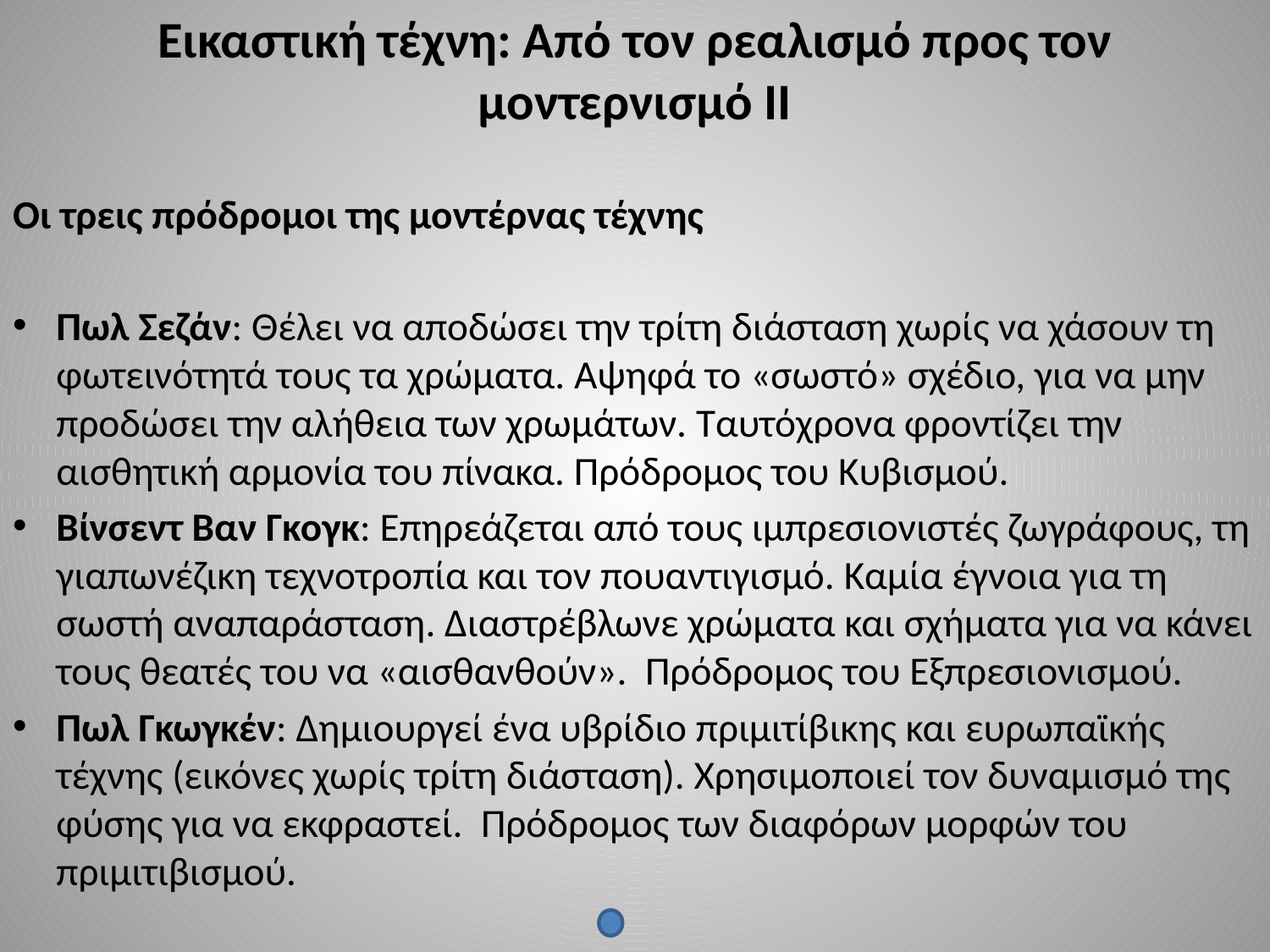

# Εικαστική τέχνη: Από τον ρεαλισμό προς τον μοντερνισμό ΙΙ

Οι τρεις πρόδρομοι της μοντέρνας τέχνης

Πωλ Σεζάν: Θέλει να αποδώσει την τρίτη διάσταση χωρίς να χάσουν τη φωτεινότητά τους τα χρώματα. Αψηφά το «σωστό» σχέδιο, για να μην προδώσει την αλήθεια των χρωμάτων. Ταυτόχρονα φροντίζει την αισθητική αρμονία του πίνακα. Πρόδρομος του Κυβισμού.
Βίνσεντ Βαν Γκογκ: Επηρεάζεται από τους ιμπρεσιονιστές ζωγράφους, τη γιαπωνέζικη τεχνοτροπία και τον πουαντιγισμό. Καμία έγνοια για τη σωστή αναπαράσταση. Διαστρέβλωνε χρώματα και σχήματα για να κάνει τους θεατές του να «αισθανθούν».  Πρόδρομος του Εξπρεσιονισμού.
Πωλ Γκωγκέν: Δημιουργεί ένα υβρίδιο πριμιτίβικης και ευρωπαϊκής τέχνης (εικόνες χωρίς τρίτη διάσταση). Χρησιμοποιεί τον δυναμισμό της φύσης για να εκφραστεί.  Πρόδρομος των διαφόρων μορφών του πριμιτιβισμού.